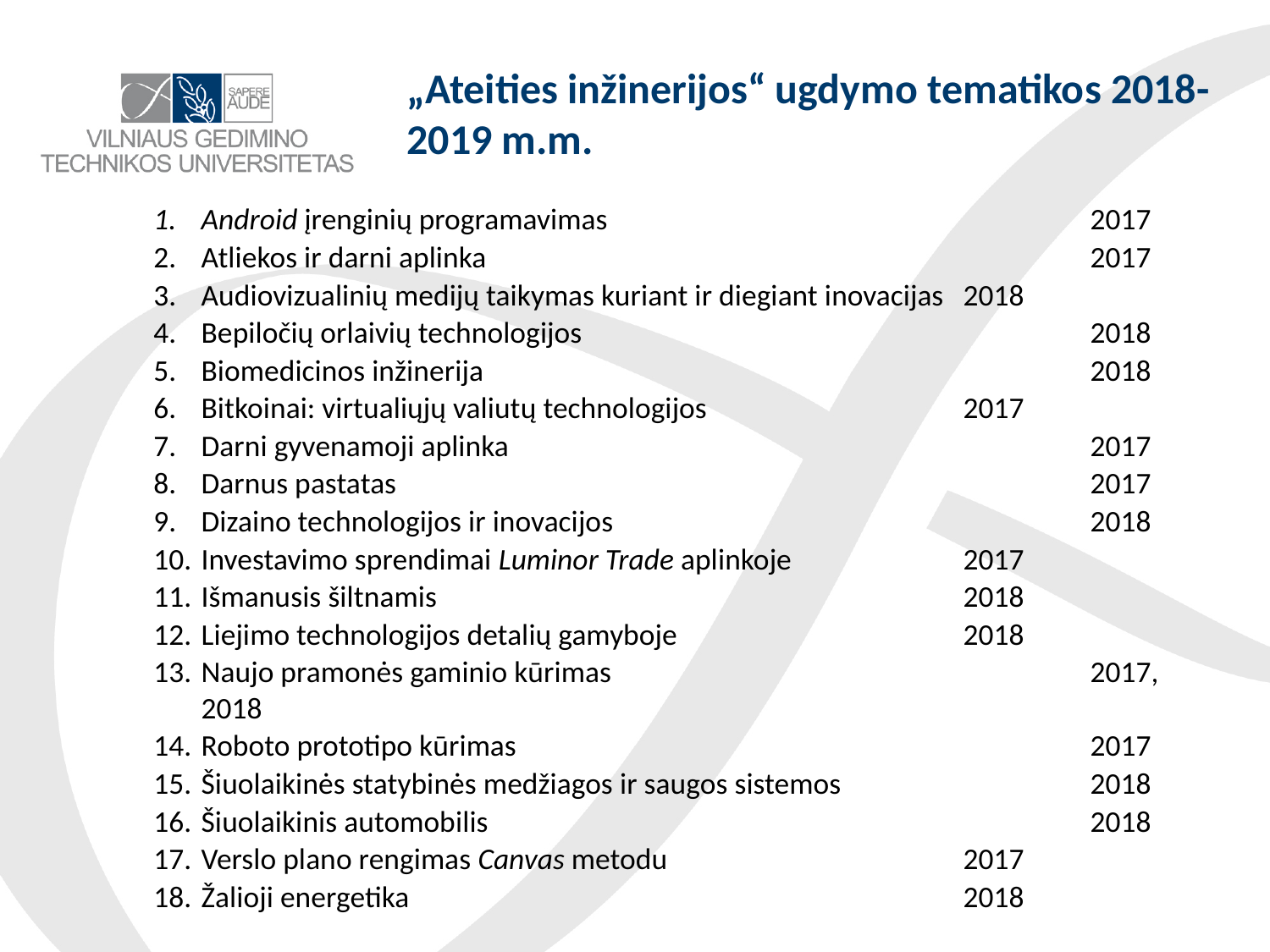

# „Ateities inžinerijos“ ugdymo tematikos 2018-2019 m.m.
Android įrenginių programavimas				2017
Atliekos ir darni aplinka					2017
Audiovizualinių medijų taikymas kuriant ir diegiant inovacijas	2018
Bepiločių orlaivių technologijos				2018
Biomedicinos inžinerija					2018
Bitkoinai: virtualiųjų valiutų technologijos			2017
Darni gyvenamoji aplinka					2017
Darnus pastatas						2017
Dizaino technologijos ir inovacijos				2018
Investavimo sprendimai Luminor Trade aplinkoje		2017
Išmanusis šiltnamis					2018
Liejimo technologijos detalių gamyboje			2018
Naujo pramonės gaminio kūrimas				2017, 2018
Roboto prototipo kūrimas					2017
Šiuolaikinės statybinės medžiagos ir saugos sistemos		2018
Šiuolaikinis automobilis					2018
Verslo plano rengimas Canvas metodu			2017
Žalioji energetika					2018